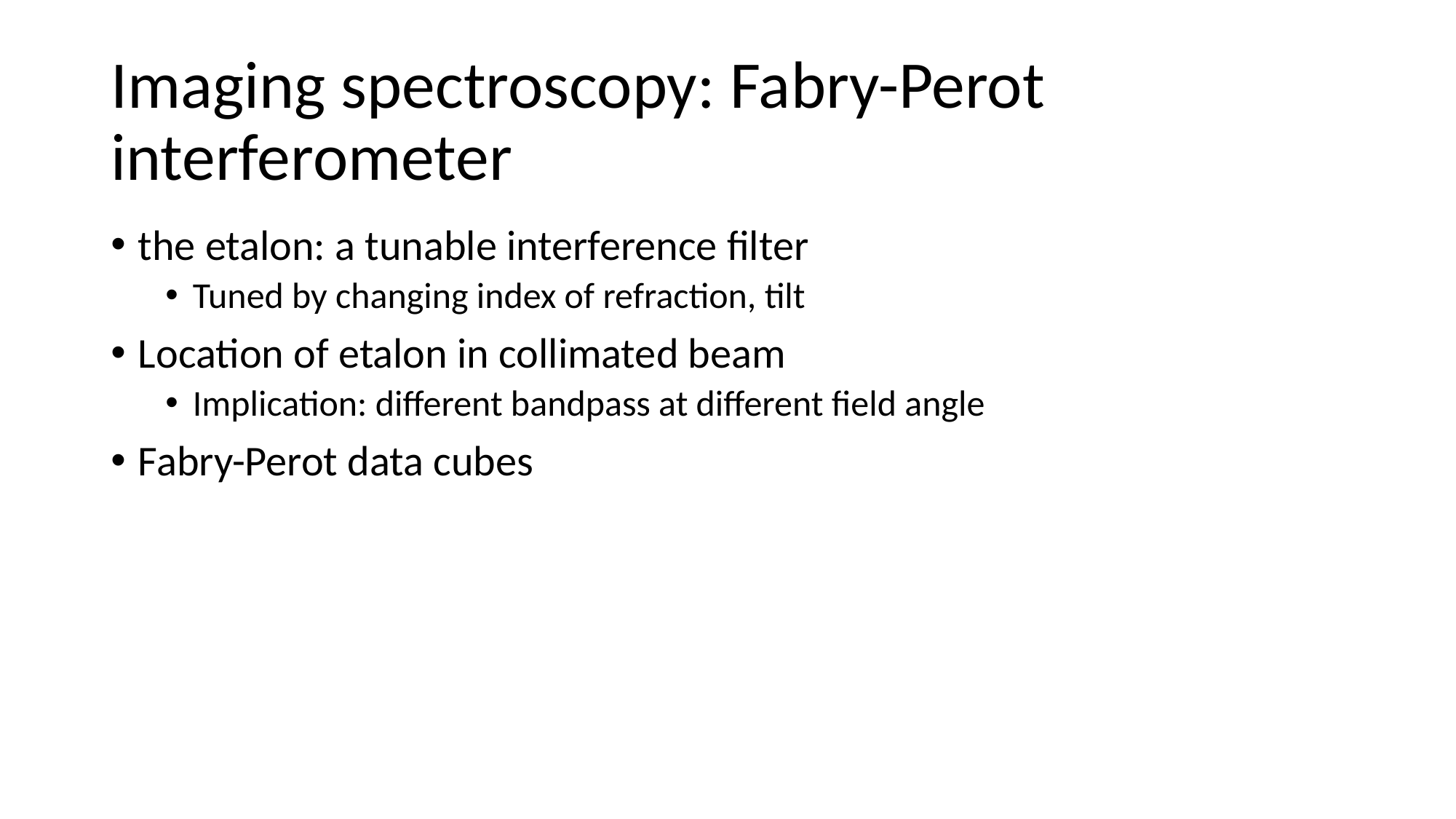

# Imaging spectroscopy: Fabry-Perot interferometer
the etalon: a tunable interference filter
Tuned by changing index of refraction, tilt
Location of etalon in collimated beam
Implication: different bandpass at different field angle
Fabry-Perot data cubes